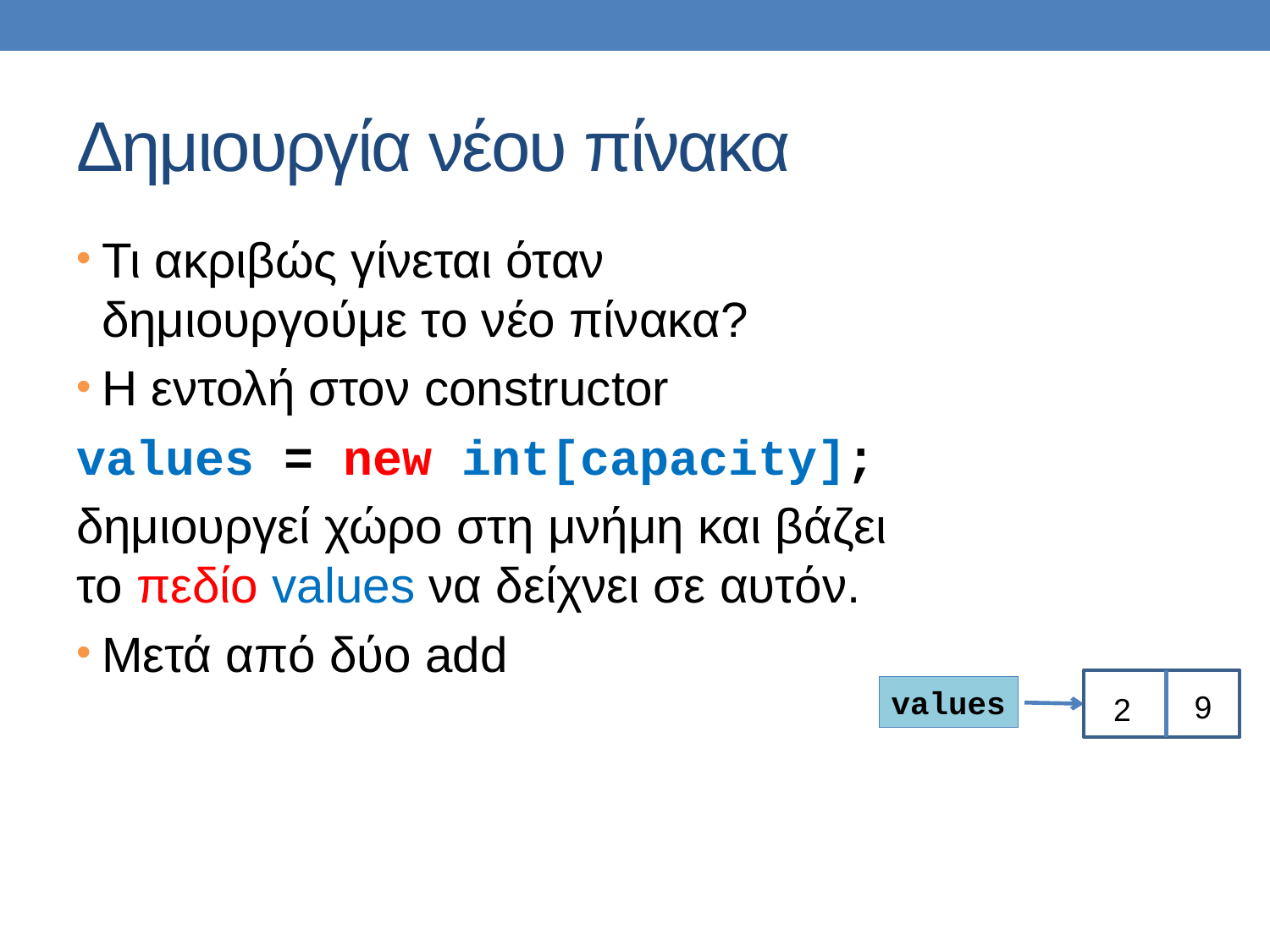

# Δημιουργία νέου πίνακα
Τι ακριβώς γίνεται όταν δημιουργούμε το νέο πίνακα?
Η εντολή στον constructor
values = new int[capacity];
δημιουργεί χώρο στη μνήμη και βάζει το πεδίο values να δείχνει σε αυτόν.
Μετά από δύο add

9
2
values